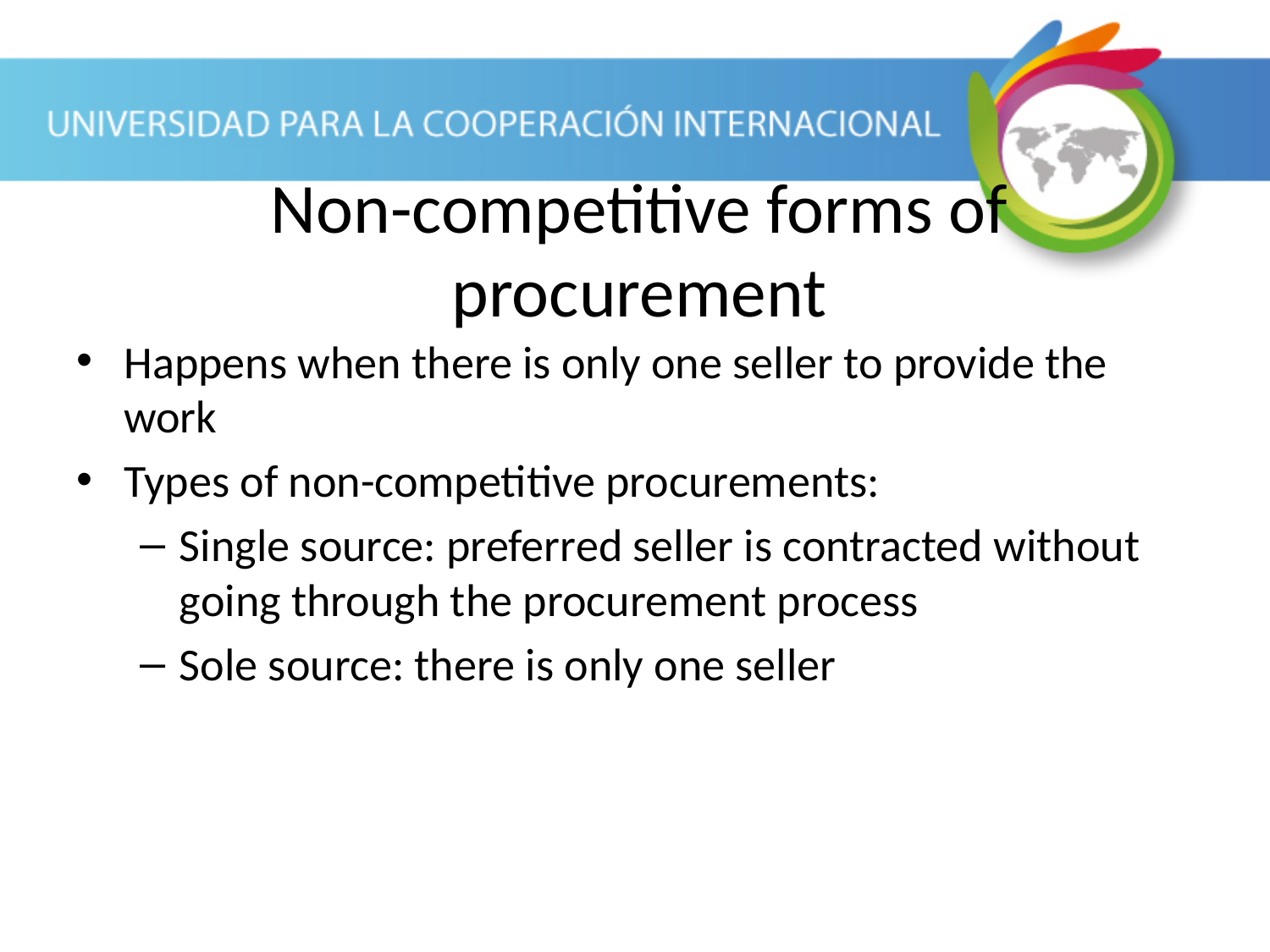

Happens when there is only one seller to provide the work
Types of non-competitive procurements:
Single source: preferred seller is contracted without going through the procurement process
Sole source: there is only one seller

Non-competitive forms of procurement